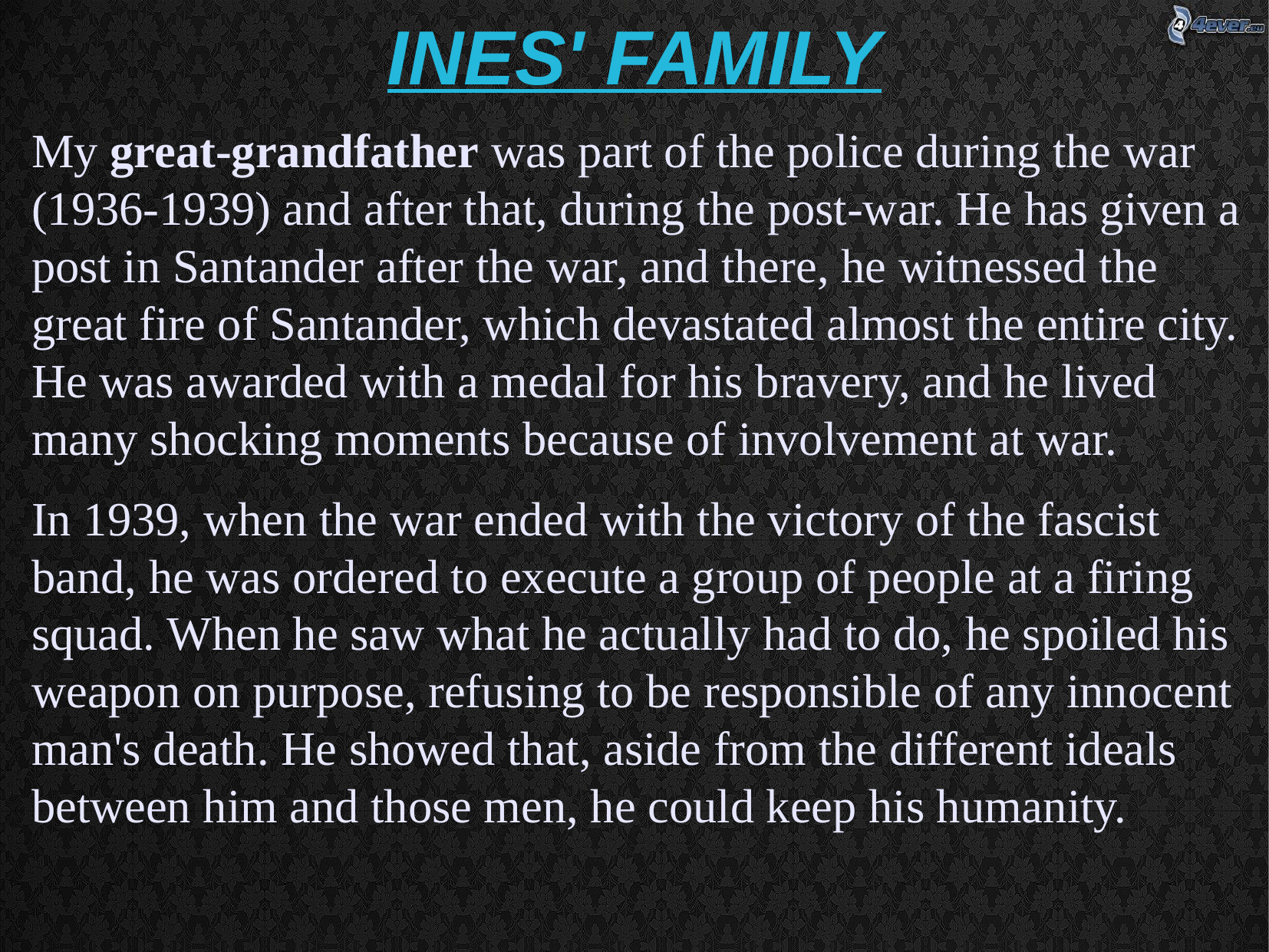

INES' FAMILY
My great-grandfather was part of the police during the war (1936-1939) and after that, during the post-war. He has given a post in Santander after the war, and there, he witnessed the great fire of Santander, which devastated almost the entire city. He was awarded with a medal for his bravery, and he lived many shocking moments because of involvement at war.
In 1939, when the war ended with the victory of the fascist band, he was ordered to execute a group of people at a firing squad. When he saw what he actually had to do, he spoiled his weapon on purpose, refusing to be responsible of any innocent man's death. He showed that, aside from the different ideals between him and those men, he could keep his humanity.